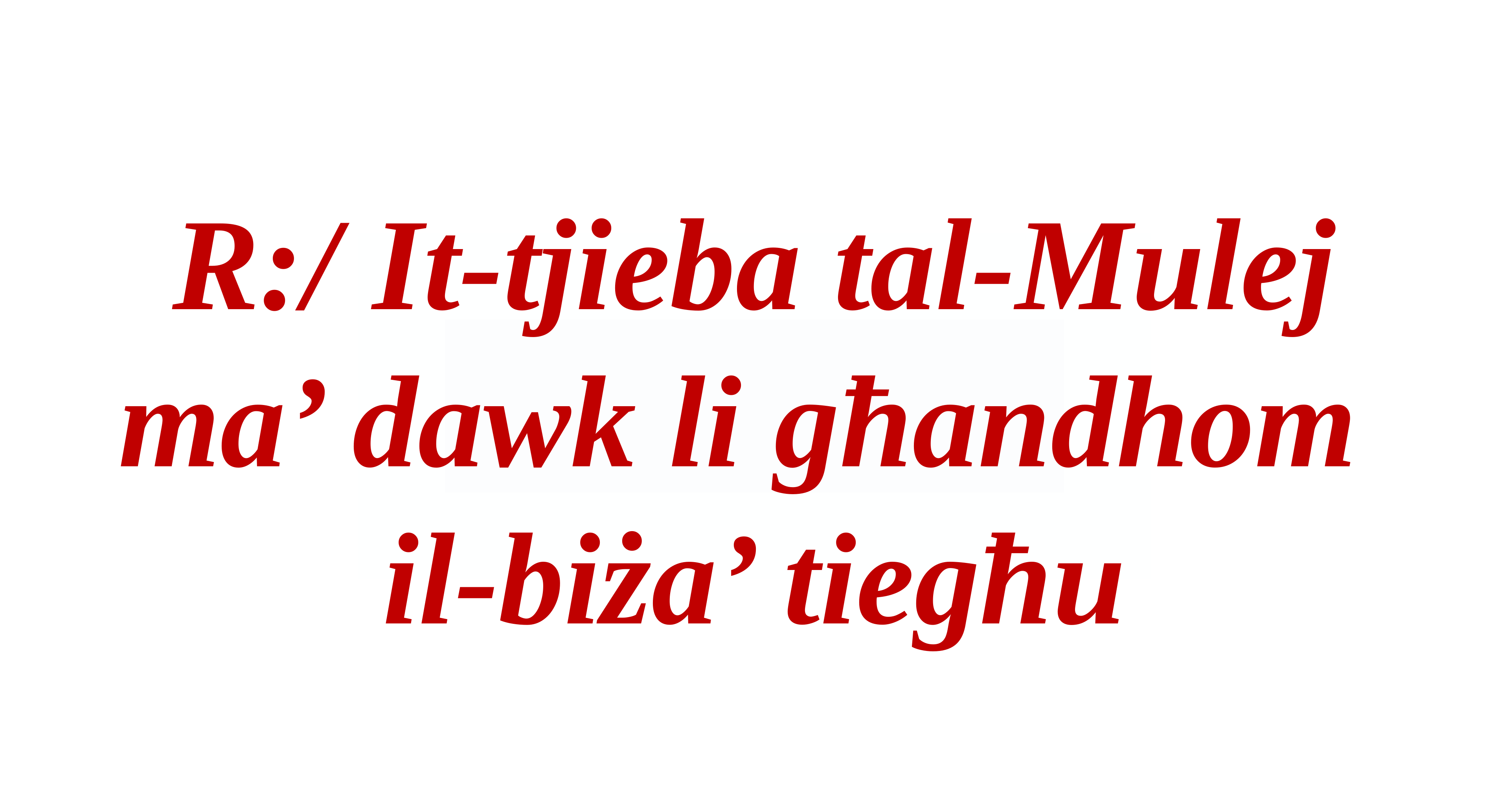

R:/ It-tjieba tal-Mulej ma’ dawk li għandhom
il-biża’ tiegħu